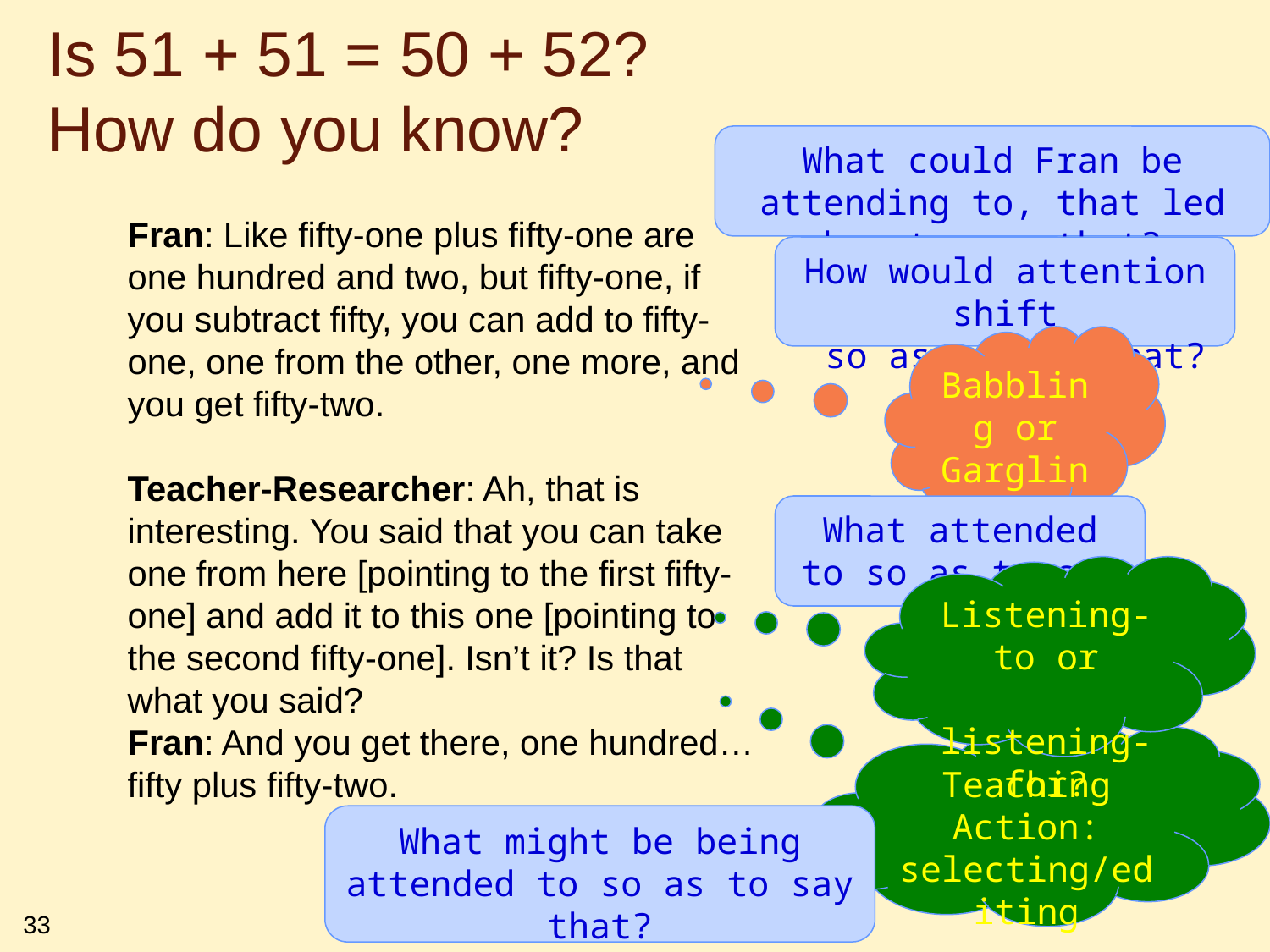

# Is 51 + 51 = 50 + 52? How do you know?
What could Fran be attending to, that led her to say that?
Fran: Like fifty-one plus fifty-one are one hundred and two, but fifty-one, if you subtract fifty, you can add to fifty-one, one from the other, one more, and you get fifty-two.
Teacher-Researcher: Ah, that is interesting. You said that you can take one from here [pointing to the first fifty-one] and add it to this one [pointing to the second fifty-one]. Isn’t it? Is that what you said?
Fran: And you get there, one hundred… fifty plus fifty-two.
How would attention shift
 so as to say that?
Babbling or Gargling?
What attended to so as to say that?
Listening-to or
 listening-for?
Teaching Action:
selecting/editing
What might be being attended to so as to say that?
What shifts involved?